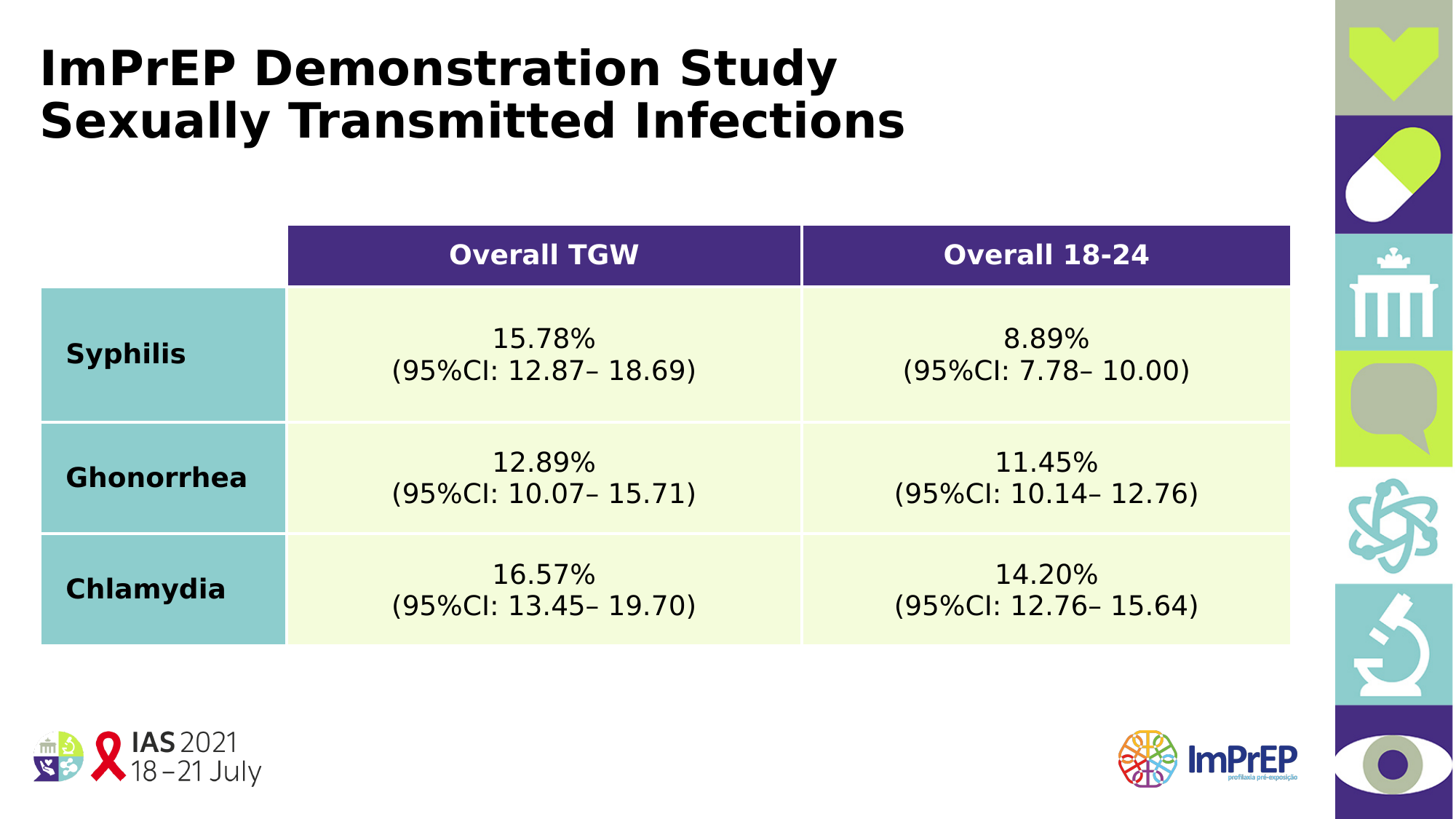

ImPrEP Demonstration Study
Sexually Transmitted Infections
|  | Overall TGW | Overall 18-24 |
| --- | --- | --- |
| Syphilis | 15.78% (95%CI: 12.87– 18.69) | 8.89% (95%CI: 7.78– 10.00) |
| Ghonorrhea | 12.89% (95%CI: 10.07– 15.71) | 11.45% (95%CI: 10.14– 12.76) |
| Chlamydia | 16.57% (95%CI: 13.45– 19.70) | 14.20% (95%CI: 12.76– 15.64) |